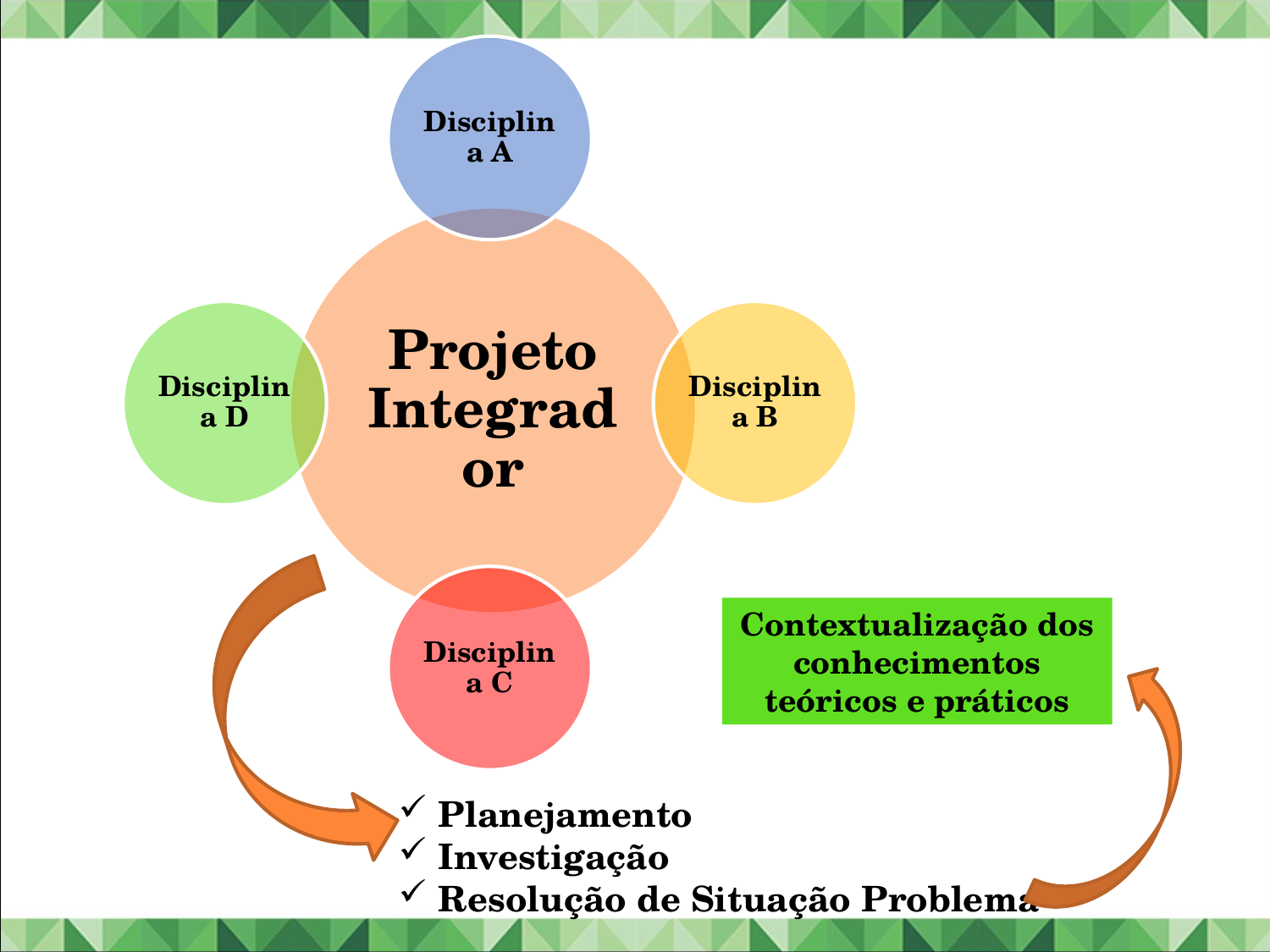

Projeto Integrador
Disciplina A
Disciplina B
Disciplina C
Disciplina D

Contextualização dos conhecimentos teóricos e práticos

Planejamento
Investigação
Resolução de Situação Problema